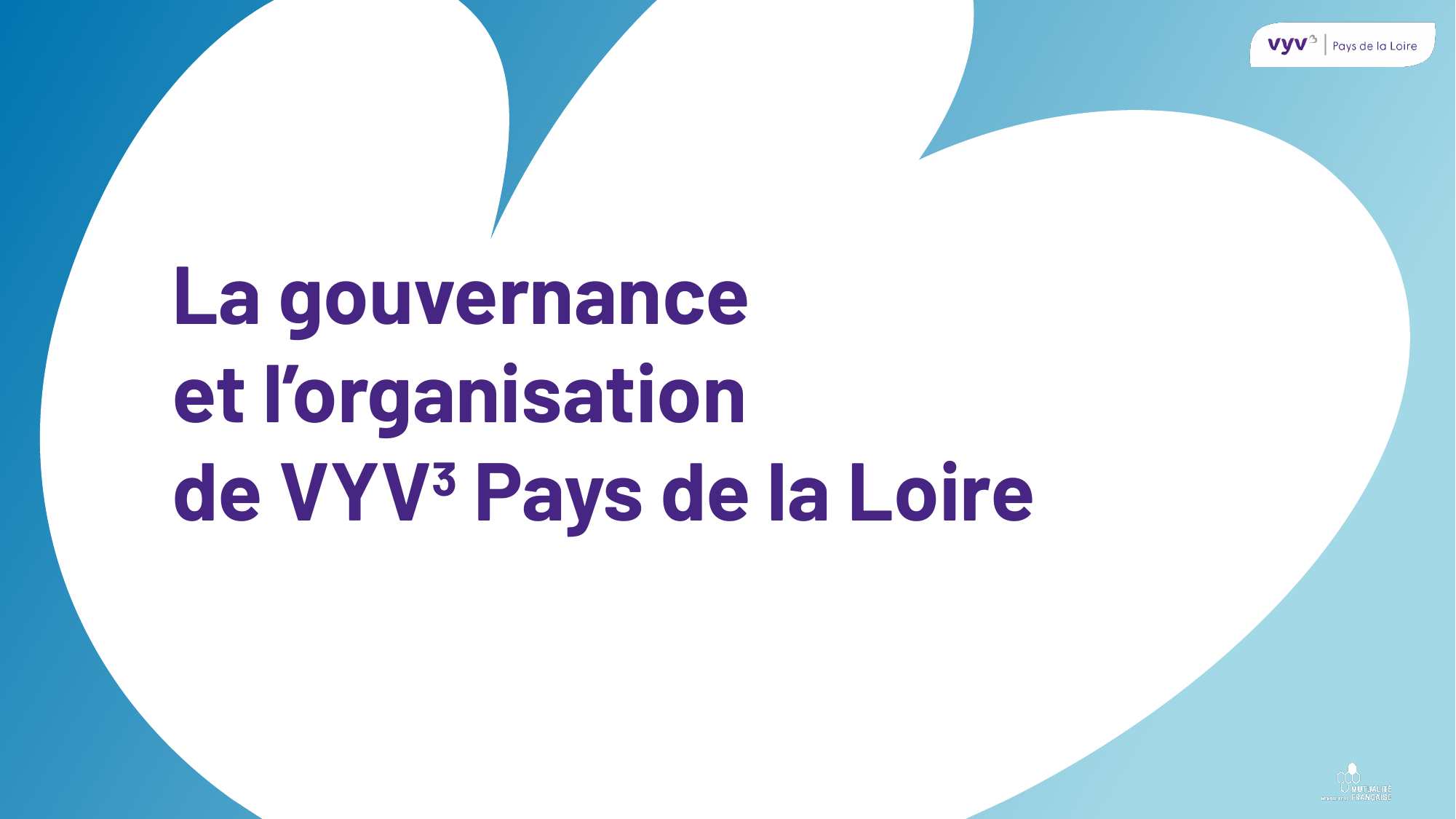

# La gouvernance et l’organisation de VYV3 Pays de la Loire